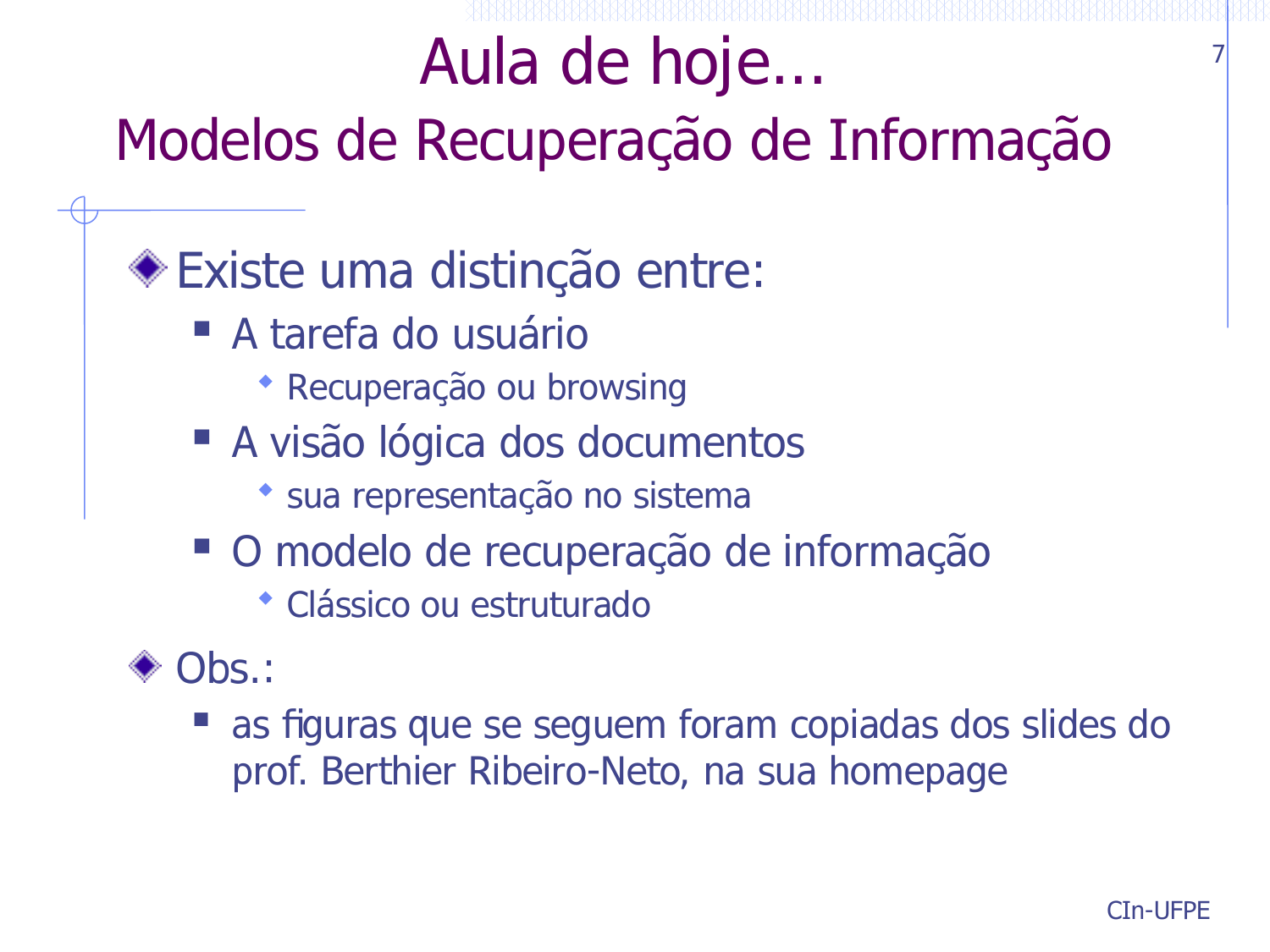

7
# Aula de hoje... Modelos de Recuperação de Informação
Existe uma distinção entre:
A tarefa do usuário
Recuperação ou browsing
A visão lógica dos documentos
sua representação no sistema
O modelo de recuperação de informação
Clássico ou estruturado
Obs.:
as figuras que se seguem foram copiadas dos slides do prof. Berthier Ribeiro-Neto, na sua homepage
CIn-UFPE